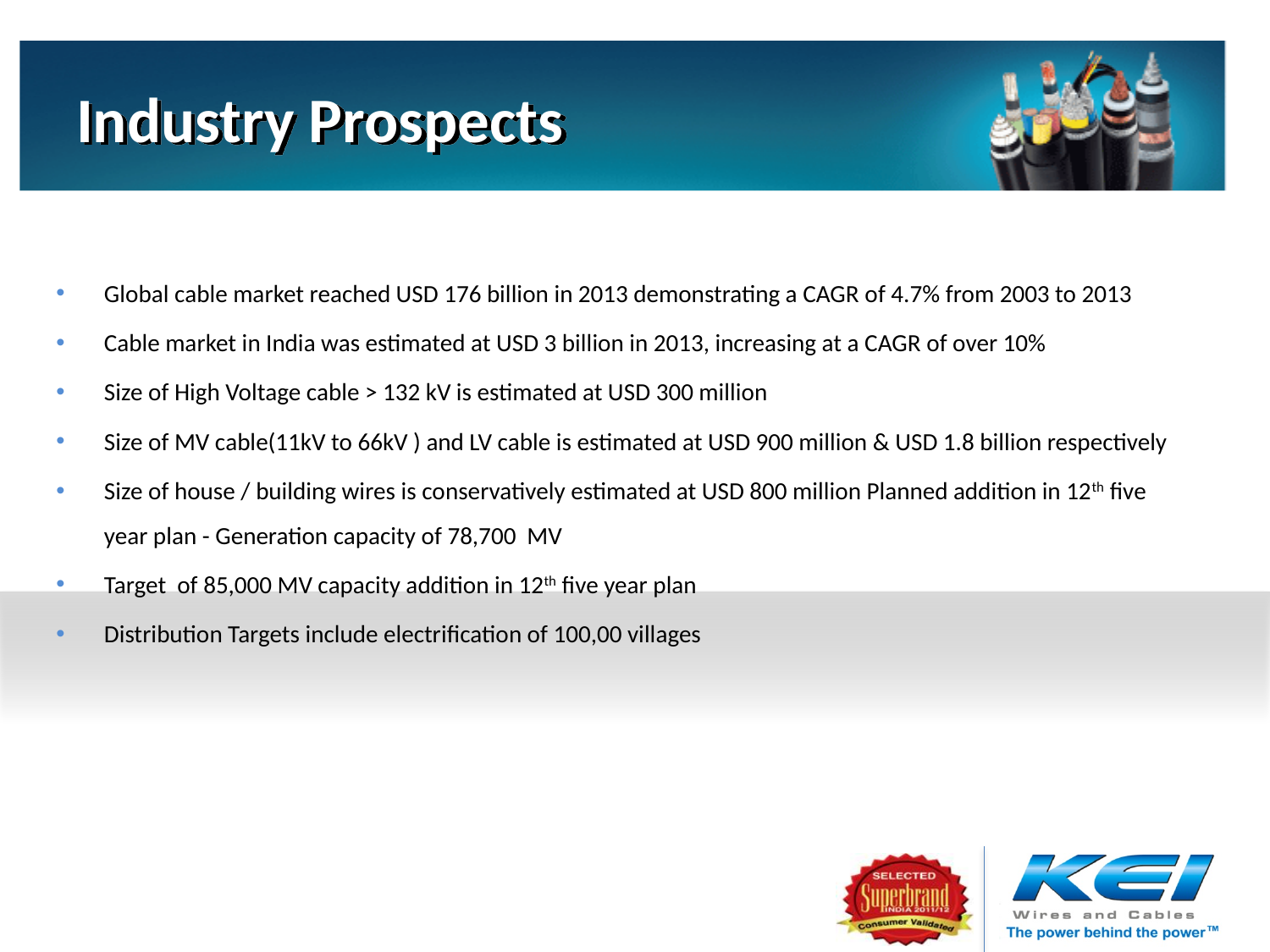

# Industry Prospects

Global cable market reached USD 176 billion in 2013 demonstrating a CAGR of 4.7% from 2003 to 2013
Cable market in India was estimated at USD 3 billion in 2013, increasing at a CAGR of over 10%
Size of High Voltage cable > 132 kV is estimated at USD 300 million
Size of MV cable(11kV to 66kV ) and LV cable is estimated at USD 900 million & USD 1.8 billion respectively
Size of house / building wires is conservatively estimated at USD 800 million Planned addition in 12th five year plan - Generation capacity of 78,700  MV
Target  of 85,000 MV capacity addition in 12th five year plan
Distribution Targets include electrification of 100,00 villages